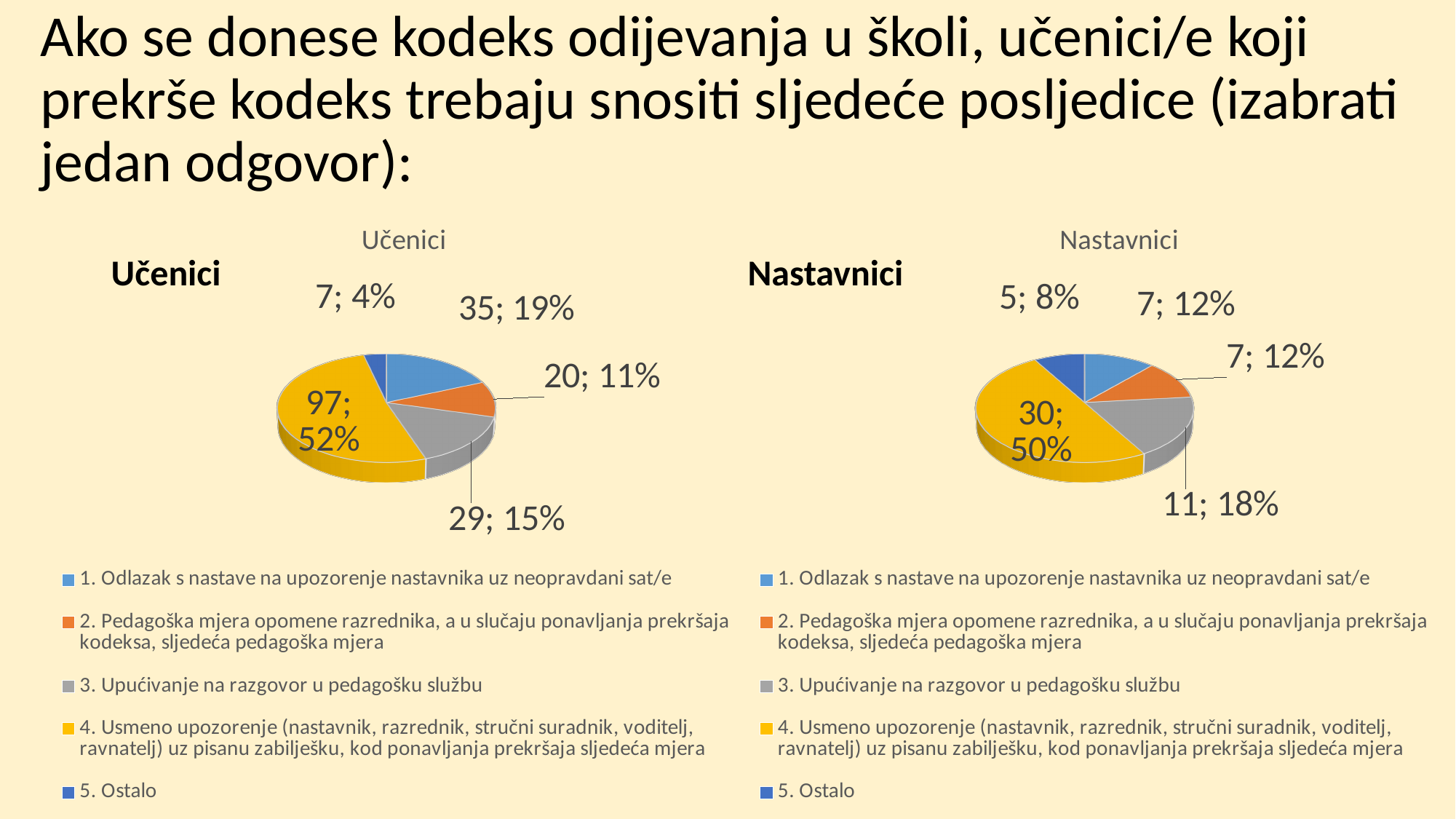

# Ako se donese kodeks odijevanja u školi, učenici/e koji prekrše kodeks trebaju snositi sljedeće posljedice (izabrati jedan odgovor):
Učenici
Nastavnici

[unsupported chart]

[unsupported chart]